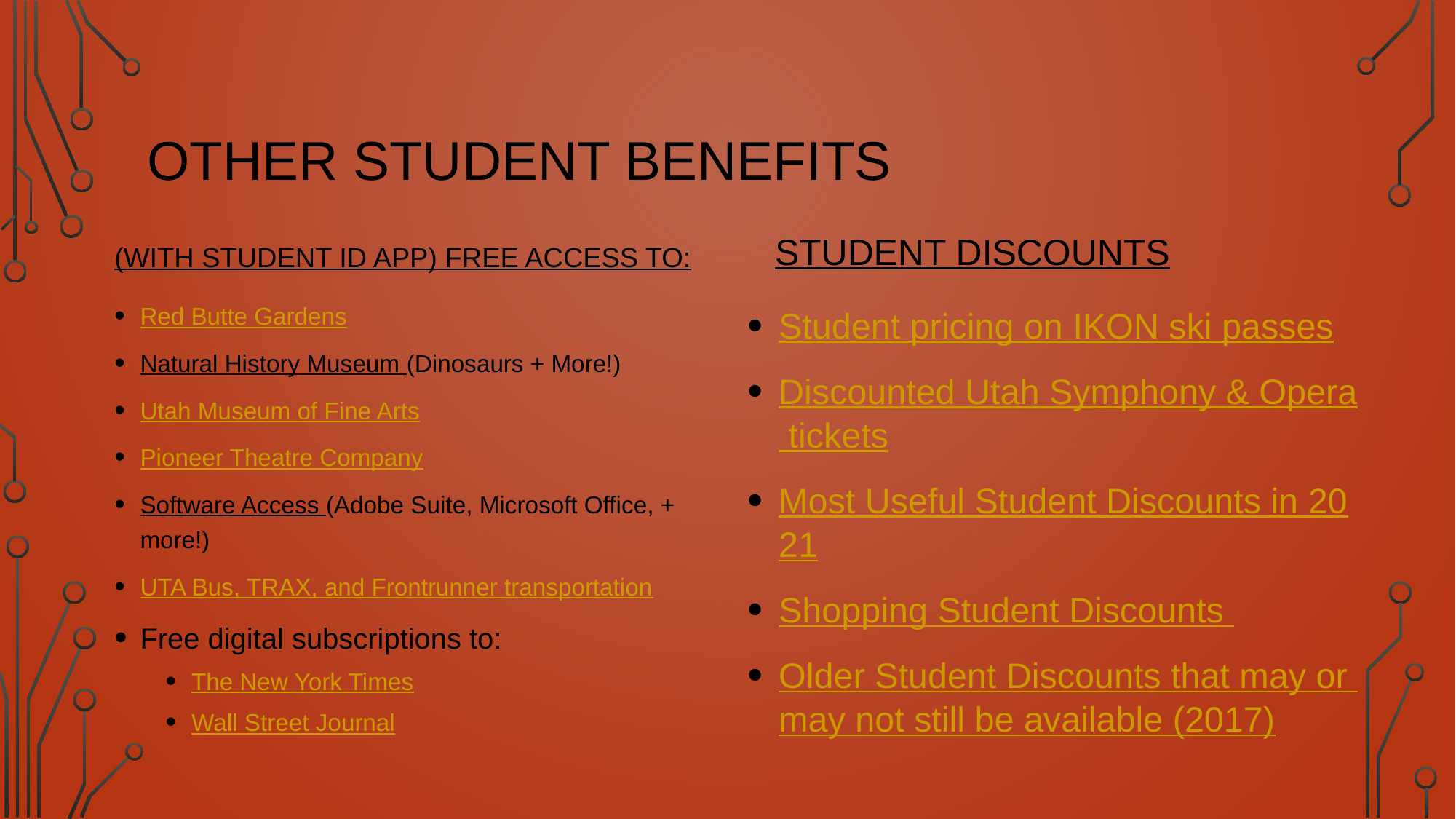

# Other Student Benefits
Student Discounts
(With student ID APP) free access to:
Red Butte Gardens
Natural History Museum (Dinosaurs + More!)
Utah Museum of Fine Arts
Pioneer Theatre Company
Software Access (Adobe Suite, Microsoft Office, + more!)
UTA Bus, TRAX, and Frontrunner transportation
Free digital subscriptions to:
The New York Times
Wall Street Journal

Student pricing on IKON ski passes
Discounted Utah Symphony & Opera tickets
Most Useful Student Discounts in 2021
Shopping Student Discounts
Older Student Discounts that may or may not still be available (2017)